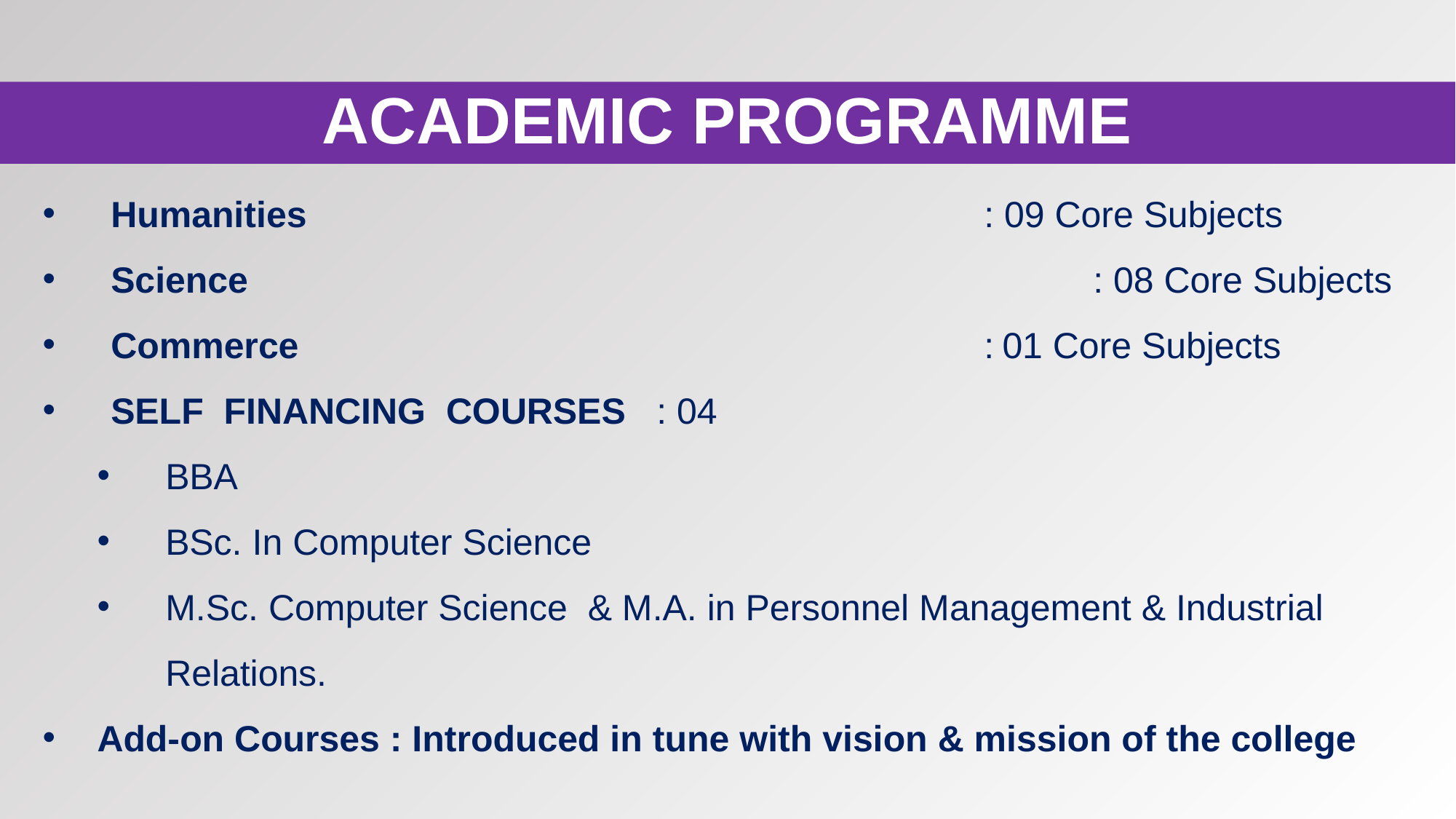

# ACADEMIC PROGRAMME
Humanities							: 09 Core Subjects
Science								: 08 Core Subjects
Commerce 							: 01 Core Subjects
SELF  FINANCING  COURSES	: 04
BBA
BSc. In Computer Science
M.Sc. Computer Science  & M.A. in Personnel Management & Industrial Relations.
Add-on Courses : Introduced in tune with vision & mission of the college